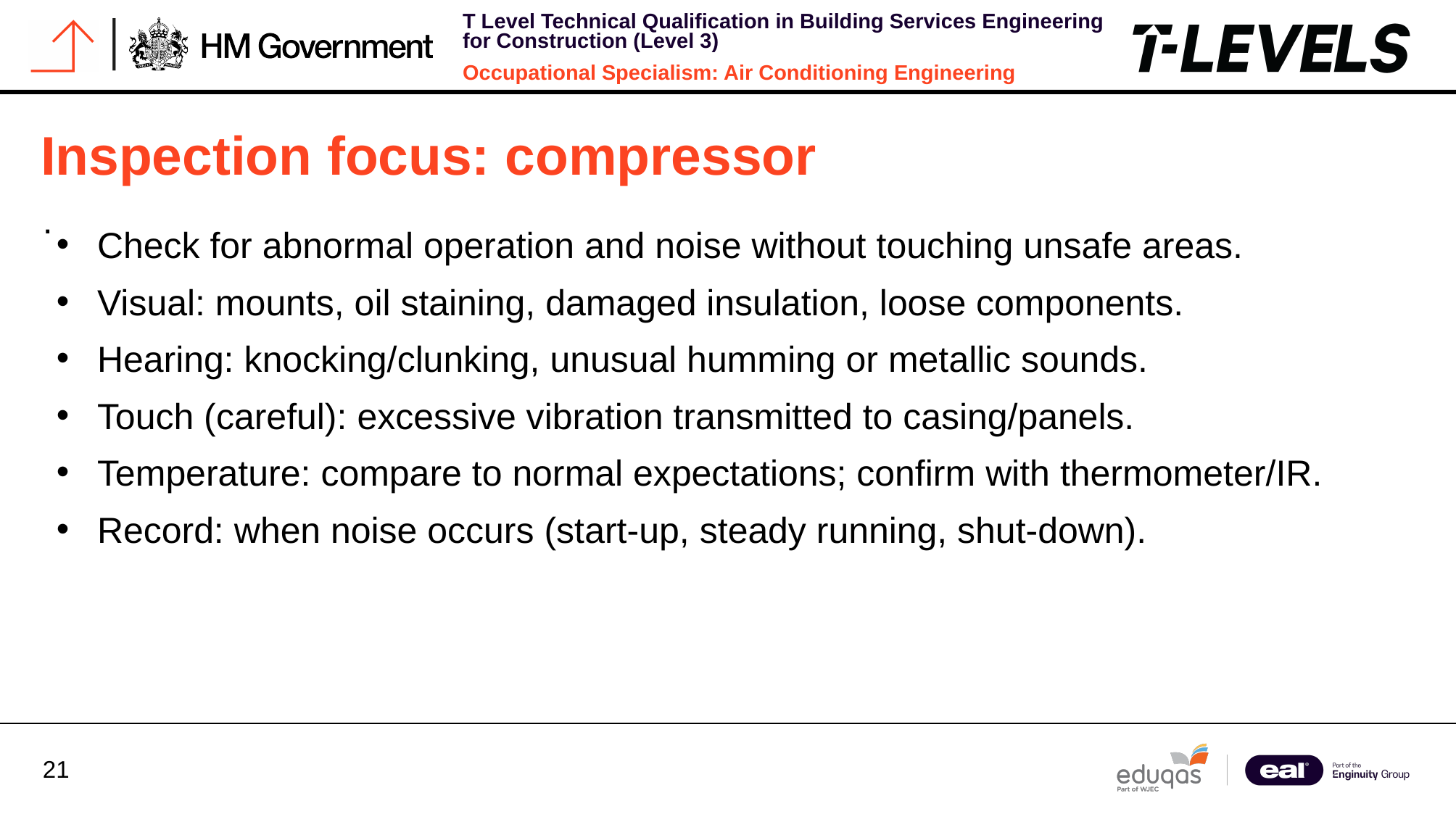

Inspection focus: compressor
.
Check for abnormal operation and noise without touching unsafe areas.
Visual: mounts, oil staining, damaged insulation, loose components.
Hearing: knocking/clunking, unusual humming or metallic sounds.
Touch (careful): excessive vibration transmitted to casing/panels.
Temperature: compare to normal expectations; confirm with thermometer/IR.
Record: when noise occurs (start-up, steady running, shut-down).